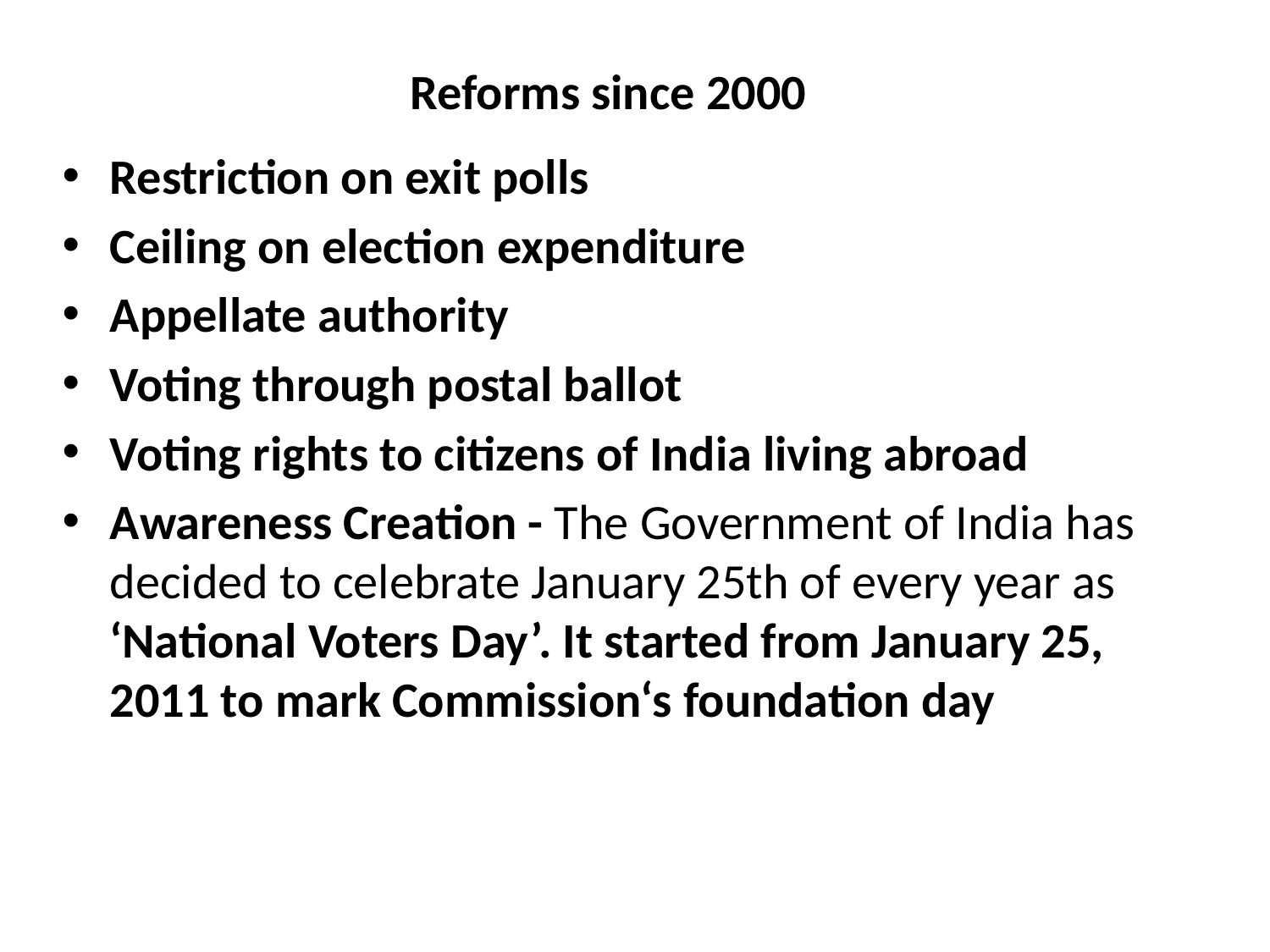

# Reforms since 2000
Restriction on exit polls
Ceiling on election expenditure
Appellate authority
Voting through postal ballot
Voting rights to citizens of India living abroad
Awareness Creation - The Government of India has decided to celebrate January 25th of every year as ‘National Voters Day’. It started from January 25, 2011 to mark Commission‘s foundation day